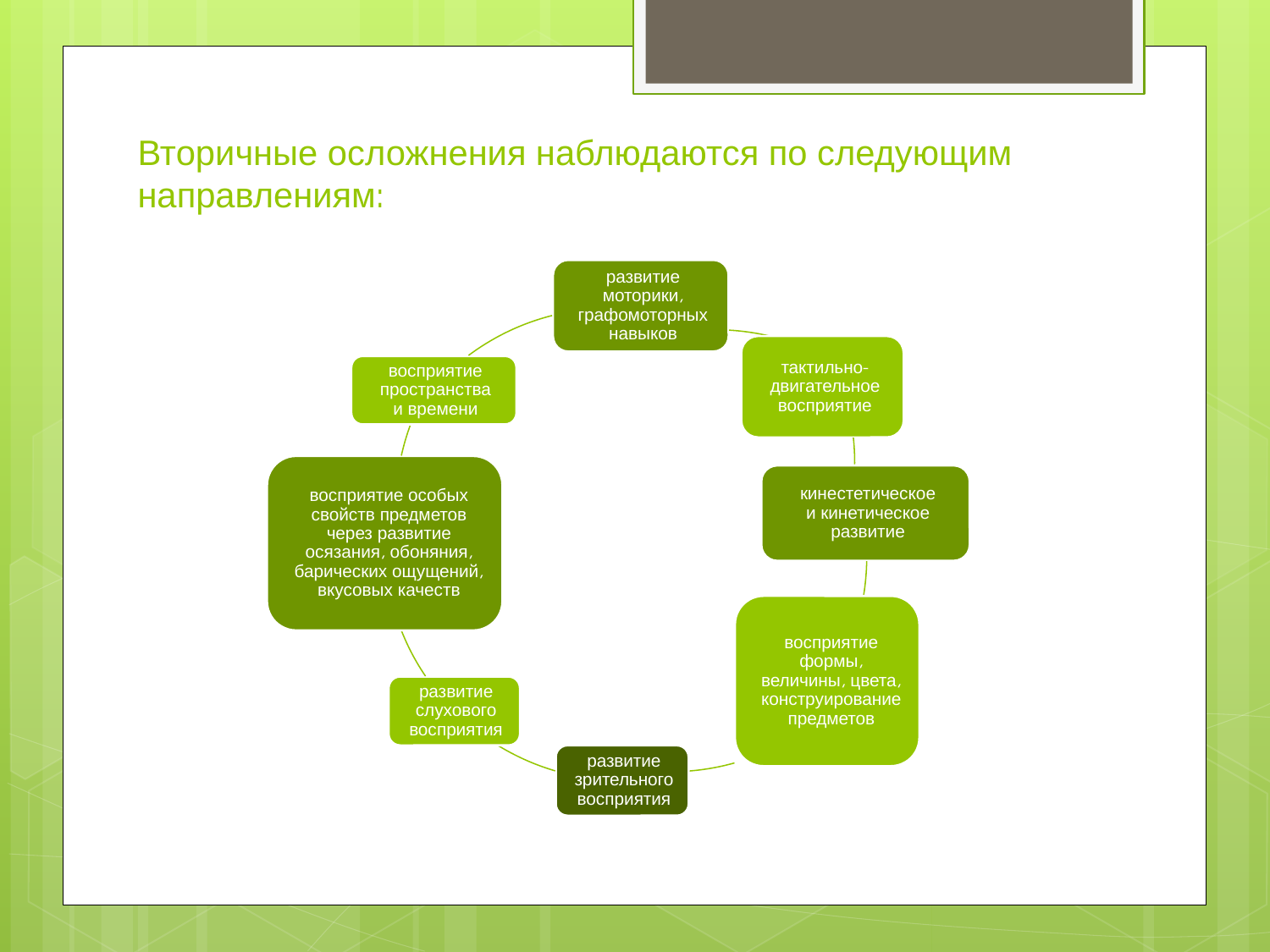

# Вторичные осложнения наблюдаются по следующим направлениям:
развитие моторики, графомоторных навыков
тактильно-двигательное восприятие
кинестетическое и кинетическое развитие
восприятие формы, величины, цвета, конструирование предметов
развитие зрительного восприятия
развитие слухового восприятия
восприятие особых свойств предметов через развитие осязания, обоняния, барических ощущений, вкусовых качеств
восприятие пространства и времени